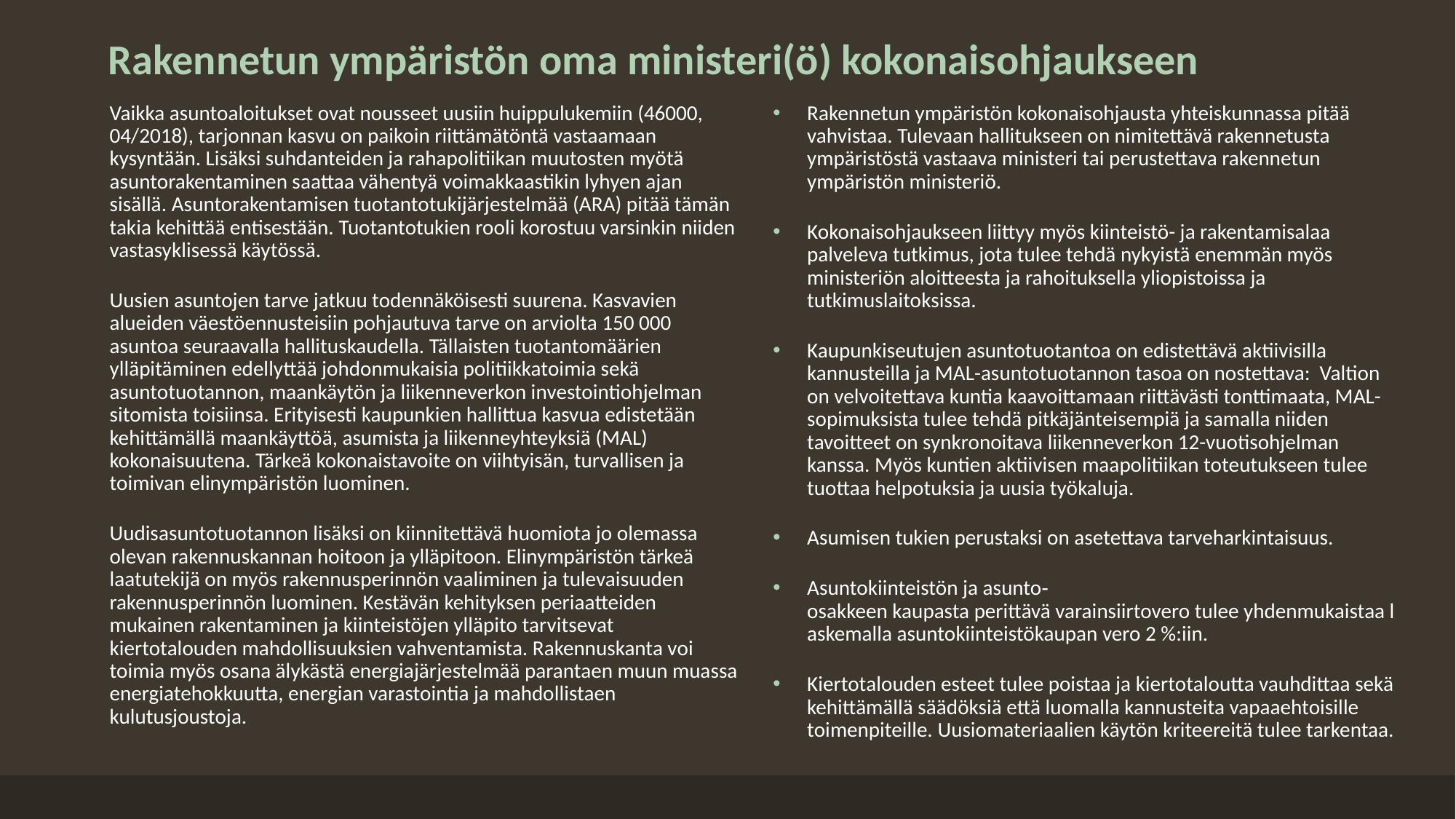

# Rakennetun ympäristön oma ministeri(ö) kokonaisohjaukseen
Vaikka asuntoaloitukset ovat nousseet uusiin huippulukemiin (46000, 04/2018), tarjonnan kasvu on paikoin riittämätöntä vastaamaan kysyntään. Lisäksi suhdanteiden ja rahapolitiikan muutosten myötä asuntorakentaminen saattaa vähentyä voimakkaastikin lyhyen ajan sisällä. Asuntorakentamisen tuotantotukijärjestelmää (ARA) pitää tämän takia kehittää entisestään. Tuotantotukien rooli korostuu varsinkin niiden vastasyklisessä käytössä.
Uusien asuntojen tarve jatkuu todennäköisesti suurena. Kasvavien alueiden väestöennusteisiin pohjautuva tarve on arviolta 150 000 asuntoa seuraavalla hallituskaudella. Tällaisten tuotantomäärien ylläpitäminen edellyttää johdonmukaisia politiikkatoimia sekä asuntotuotannon, maankäytön ja liikenneverkon investointiohjelman sitomista toisiinsa. Erityisesti kaupunkien hallittua kasvua edistetään kehittämällä maankäyttöä, asumista ja liikenneyhteyksiä (MAL) kokonaisuutena. Tärkeä kokonaistavoite on viihtyisän, turvallisen ja toimivan elinympäristön luominen.
Uudisasuntotuotannon lisäksi on kiinnitettävä huomiota jo olemassa olevan rakennuskannan hoitoon ja ylläpitoon. Elinympäristön tärkeä laatutekijä on myös rakennusperinnön vaaliminen ja tulevaisuuden rakennusperinnön luominen. Kestävän kehityksen periaatteiden mukainen rakentaminen ja kiinteistöjen ylläpito tarvitsevat  kiertotalouden mahdollisuuksien vahventamista. Rakennuskanta voi toimia myös osana älykästä energiajärjestelmää parantaen muun muassa energiatehokkuutta, energian varastointia ja mahdollistaen kulutusjoustoja.
Rakennetun ympäristön kokonaisohjausta yhteiskunnassa pitää vahvistaa. Tulevaan hallitukseen on nimitettävä rakennetusta ympäristöstä vastaava ministeri tai perustettava rakennetun ympäristön ministeriö.
Kokonaisohjaukseen liittyy myös kiinteistö- ja rakentamisalaa palveleva tutkimus, jota tulee tehdä nykyistä enemmän myös ministeriön aloitteesta ja rahoituksella yliopistoissa ja tutkimuslaitoksissa.
Kaupunkiseutujen asuntotuotantoa on edistettävä aktiivisilla kannusteilla ja MAL-asuntotuotannon tasoa on nostettava:  Valtion on velvoitettava kuntia kaavoittamaan riittävästi tonttimaata, MAL-sopimuksista tulee tehdä pitkäjänteisempiä ja samalla niiden tavoitteet on synkronoitava liikenneverkon 12-vuotisohjelman kanssa. Myös kuntien aktiivisen maapolitiikan toteutukseen tulee tuottaa helpotuksia ja uusia työkaluja.
Asumisen tukien perustaksi on asetettava tarveharkintaisuus.
Asuntokiinteistön ja asunto‐osakkeen kaupasta perittävä varainsiirtovero tulee yhdenmukaistaa laskemalla asuntokiinteistökaupan vero 2 %:iin.
Kiertotalouden esteet tulee poistaa ja kiertotaloutta vauhdittaa sekä kehittämällä säädöksiä että luomalla kannusteita vapaaehtoisille toimenpiteille. Uusiomateriaalien käytön kriteereitä tulee tarkentaa.